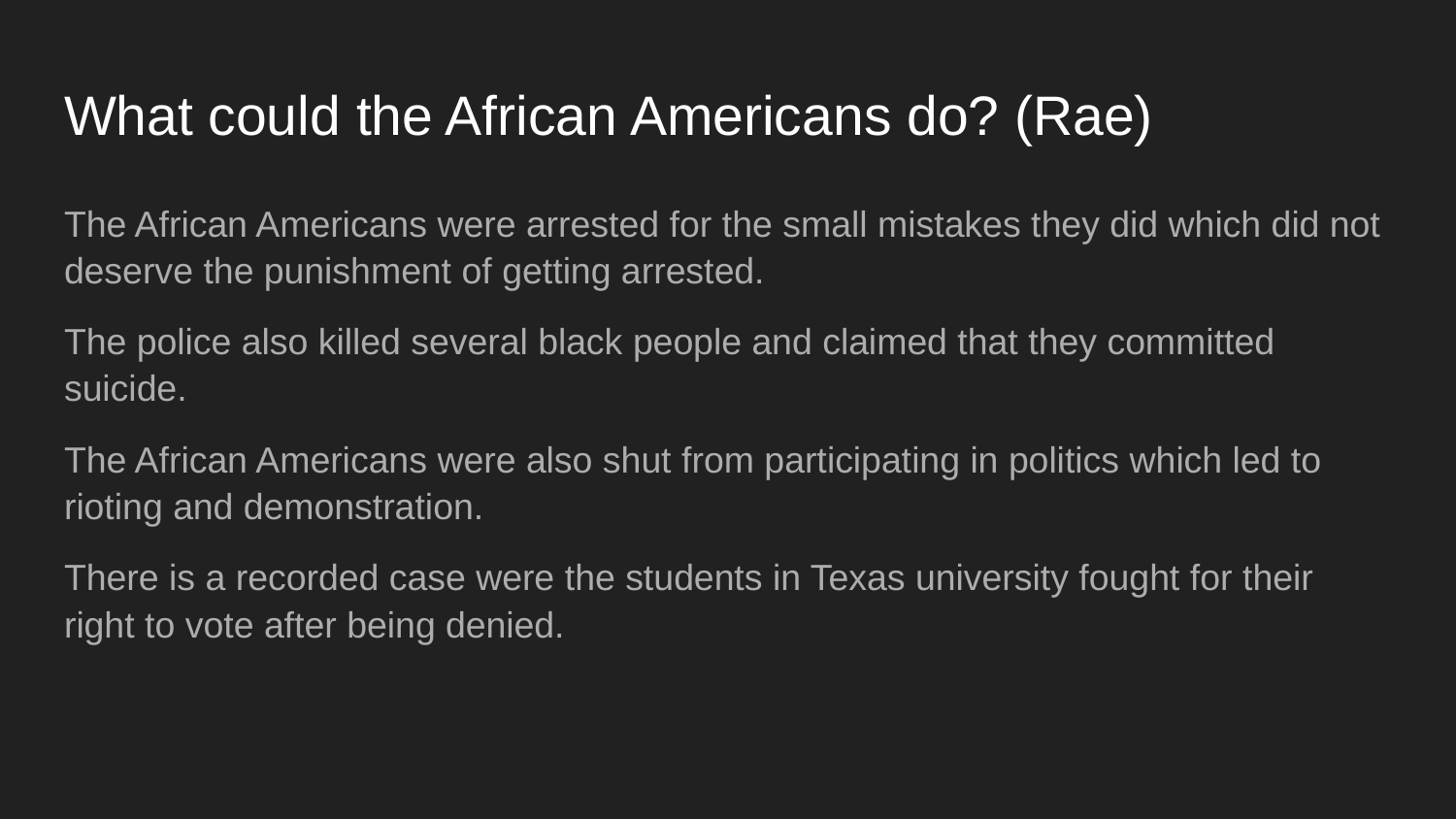

# What could the African Americans do? (Rae)
The African Americans were arrested for the small mistakes they did which did not deserve the punishment of getting arrested.
The police also killed several black people and claimed that they committed suicide.
The African Americans were also shut from participating in politics which led to rioting and demonstration.
There is a recorded case were the students in Texas university fought for their right to vote after being denied.